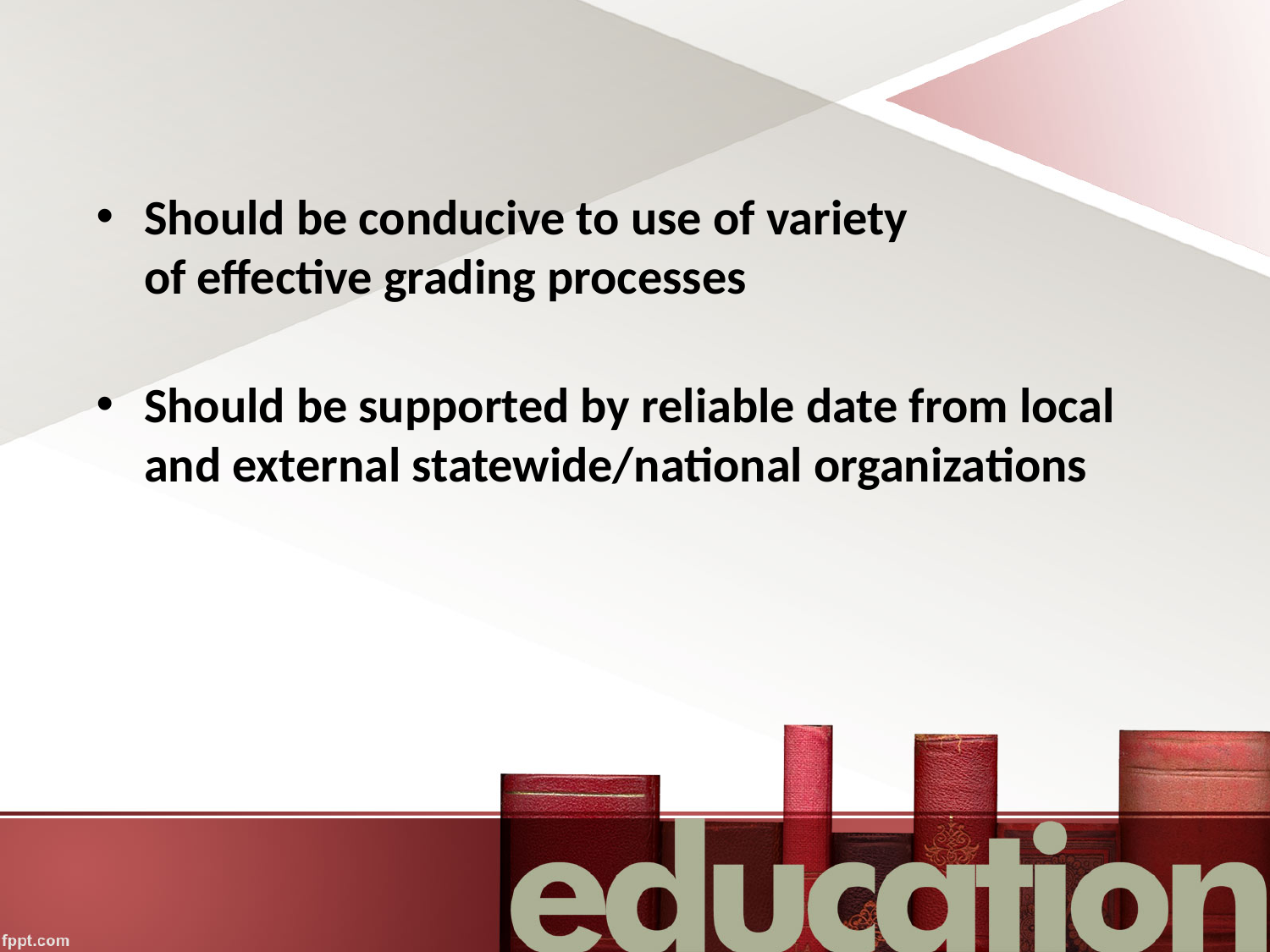

#
Should be conducive to use of variety
of effective grading processes
Should be supported by reliable date from local and external statewide/national organizations